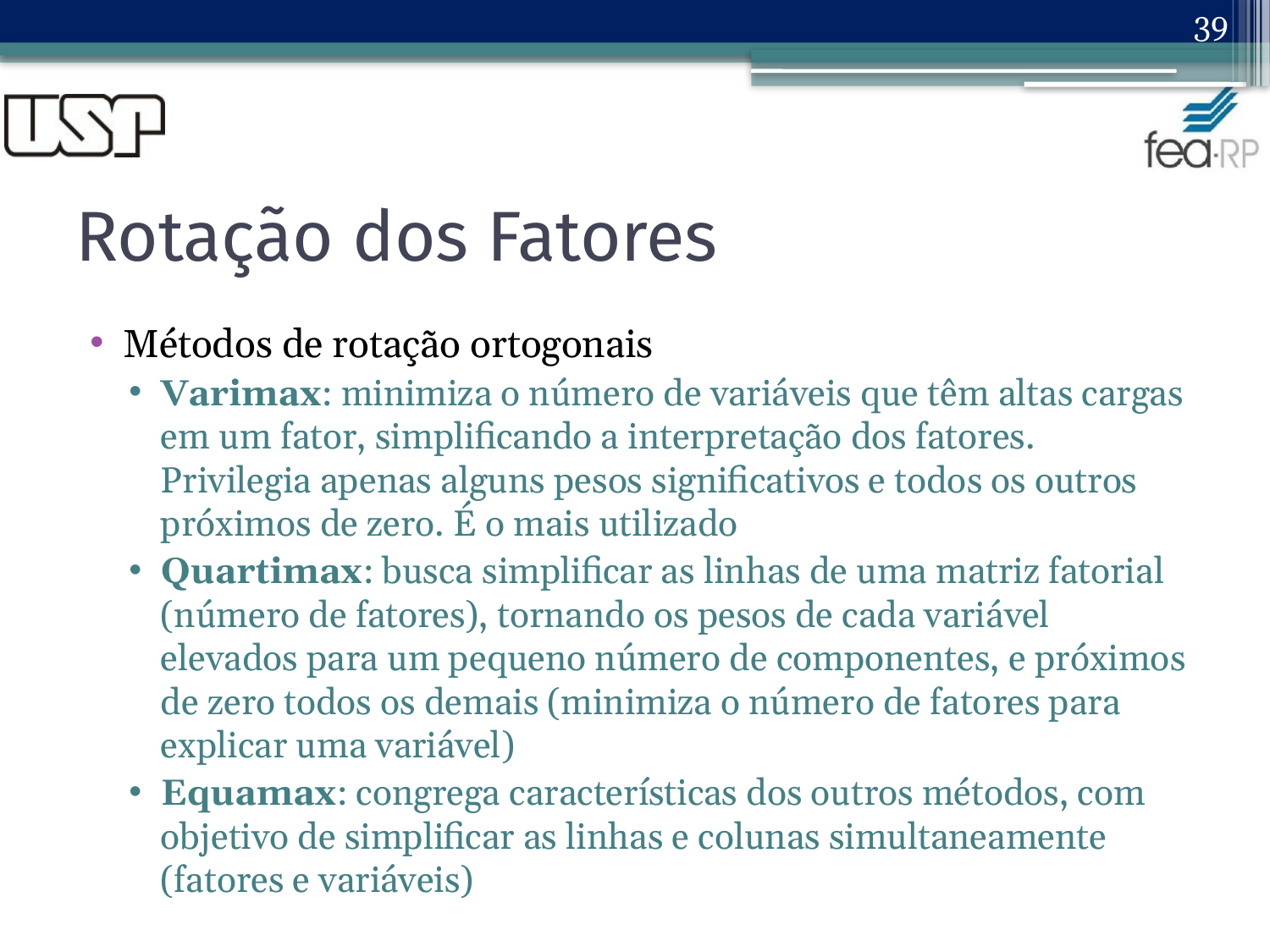

39
# Rotação dos Fatores
Métodos de rotação ortogonais
Varimax: minimiza o número de variáveis que têm altas cargas em um fator, simplificando a interpretação dos fatores. Privilegia apenas alguns pesos significativos e todos os outros próximos de zero. É o mais utilizado
Quartimax: busca simplificar as linhas de uma matriz fatorial (número de fatores), tornando os pesos de cada variável elevados para um pequeno número de componentes, e próximos de zero todos os demais (minimiza o número de fatores para explicar uma variável)
Equamax: congrega características dos outros métodos, com objetivo de simplificar as linhas e colunas simultaneamente (fatores e variáveis)